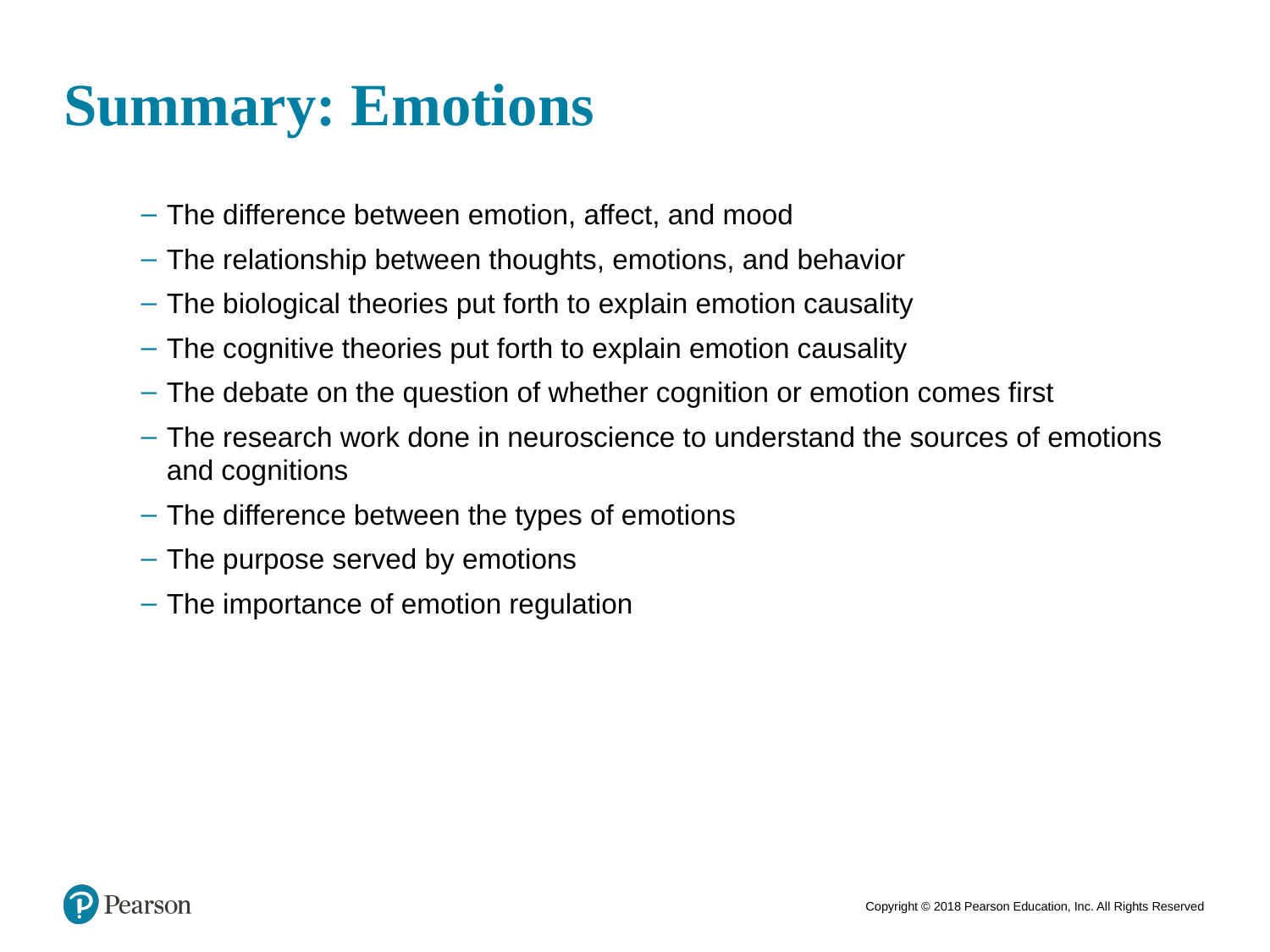

24
# Summary: Emotions
The difference between emotion, affect, and mood
The relationship between thoughts, emotions, and behavior
The biological theories put forth to explain emotion causality
The cognitive theories put forth to explain emotion causality
The debate on the question of whether cognition or emotion comes first
The research work done in neuroscience to understand the sources of emotions and cognitions
The difference between the types of emotions
The purpose served by emotions
The importance of emotion regulation